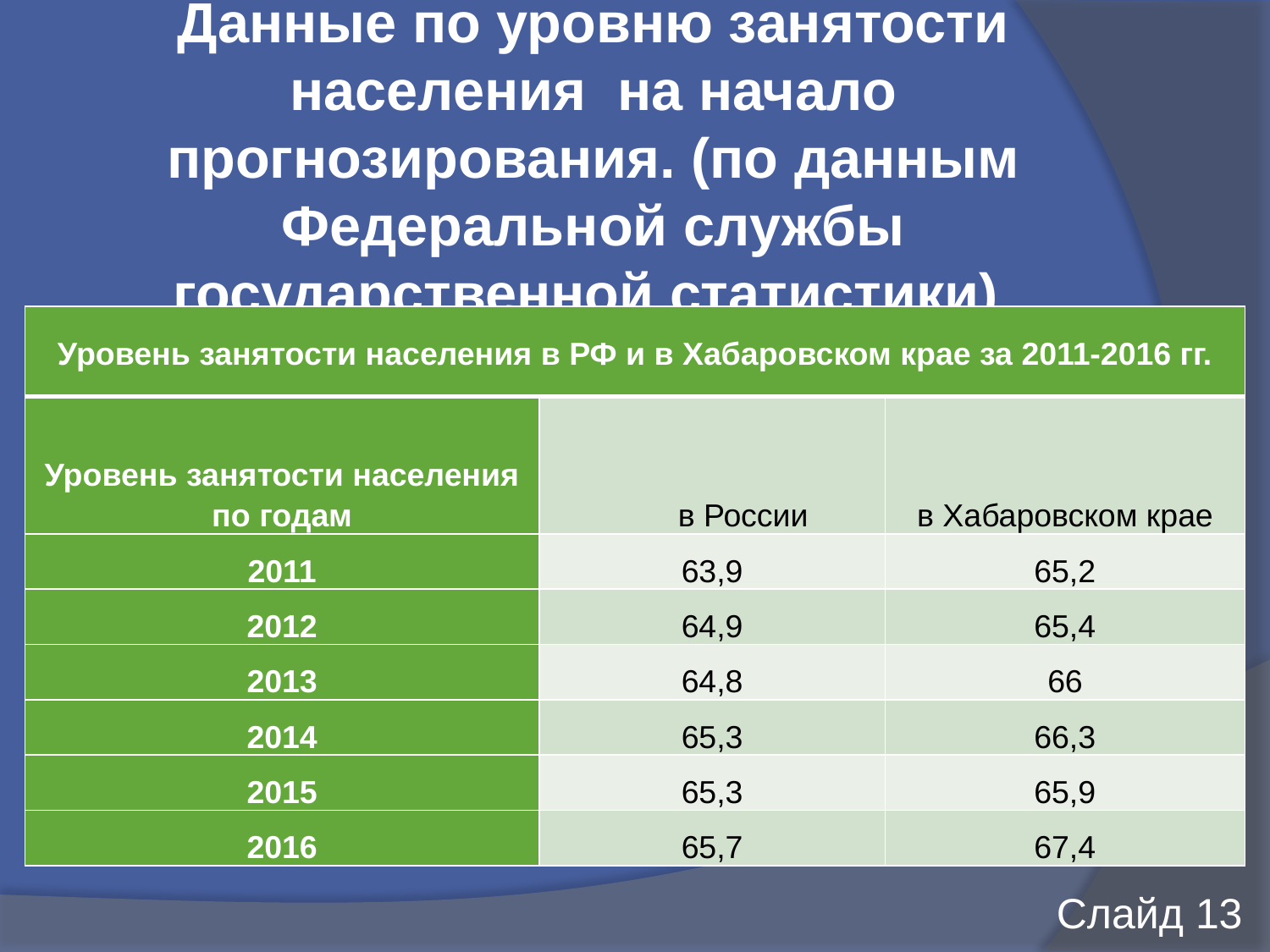

# Данные по уровню занятости населения  на начало прогнозирования. (по данным Федеральной службы государственной статистики)
| Уровень занятости населения в РФ и в Хабаровском крае за 2011-2016 гг. |  |  |
| --- | --- | --- |
| Уровень занятости населения по годам | в России | в Хабаровском крае |
| 2011 | 63,9 | 65,2 |
| 2012 | 64,9 | 65,4 |
| 2013 | 64,8 | 66 |
| 2014 | 65,3 | 66,3 |
| 2015 | 65,3 | 65,9 |
| 2016 | 65,7 | 67,4 |
Слайд 13